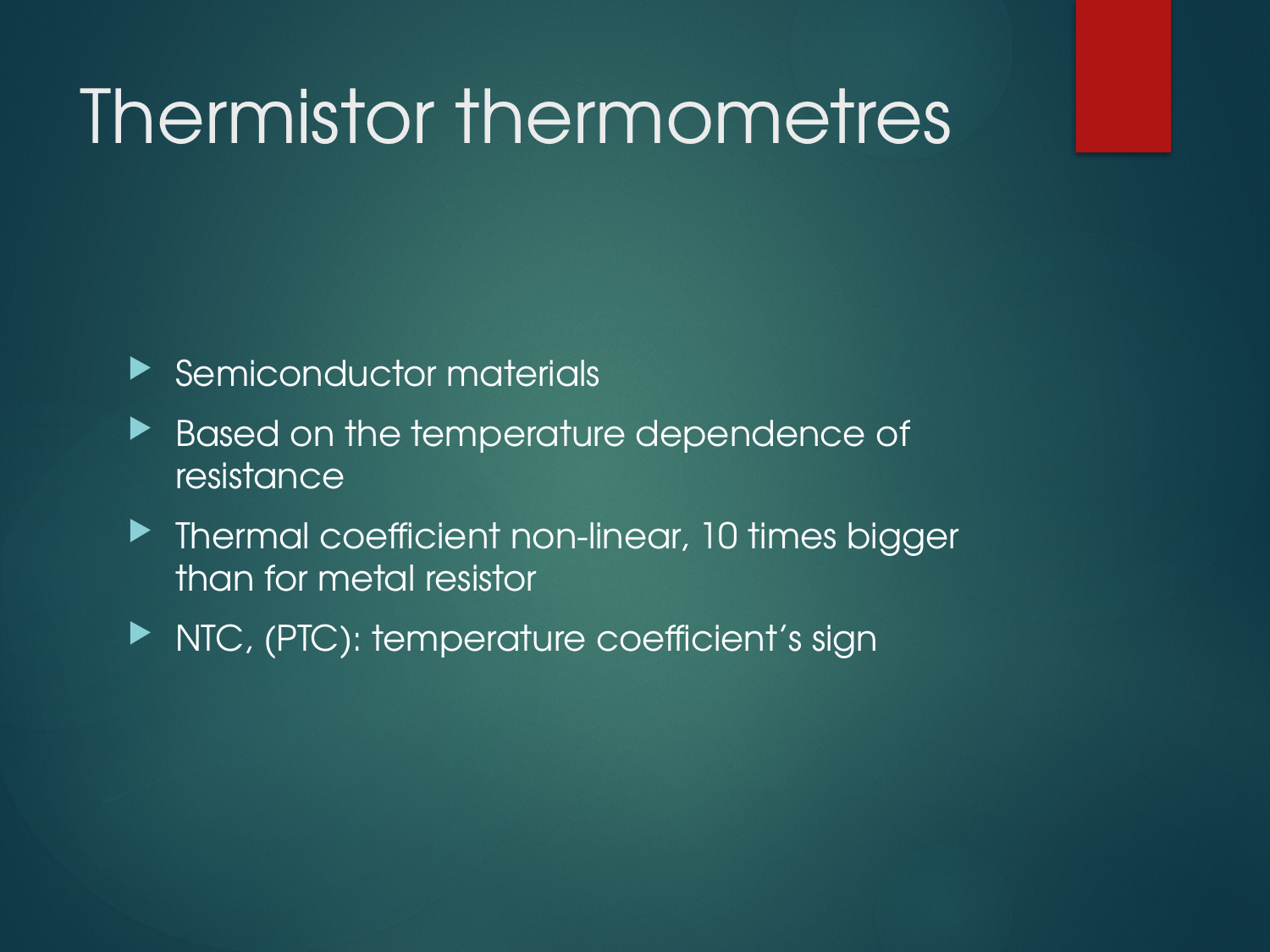

# Thermistor thermometres

Semiconductor materials
Based on the temperature dependence of resistance
Thermal coefficient non-linear, 10 times bigger than for metal resistor
NTC, (PTC): temperature coefficient’s sign